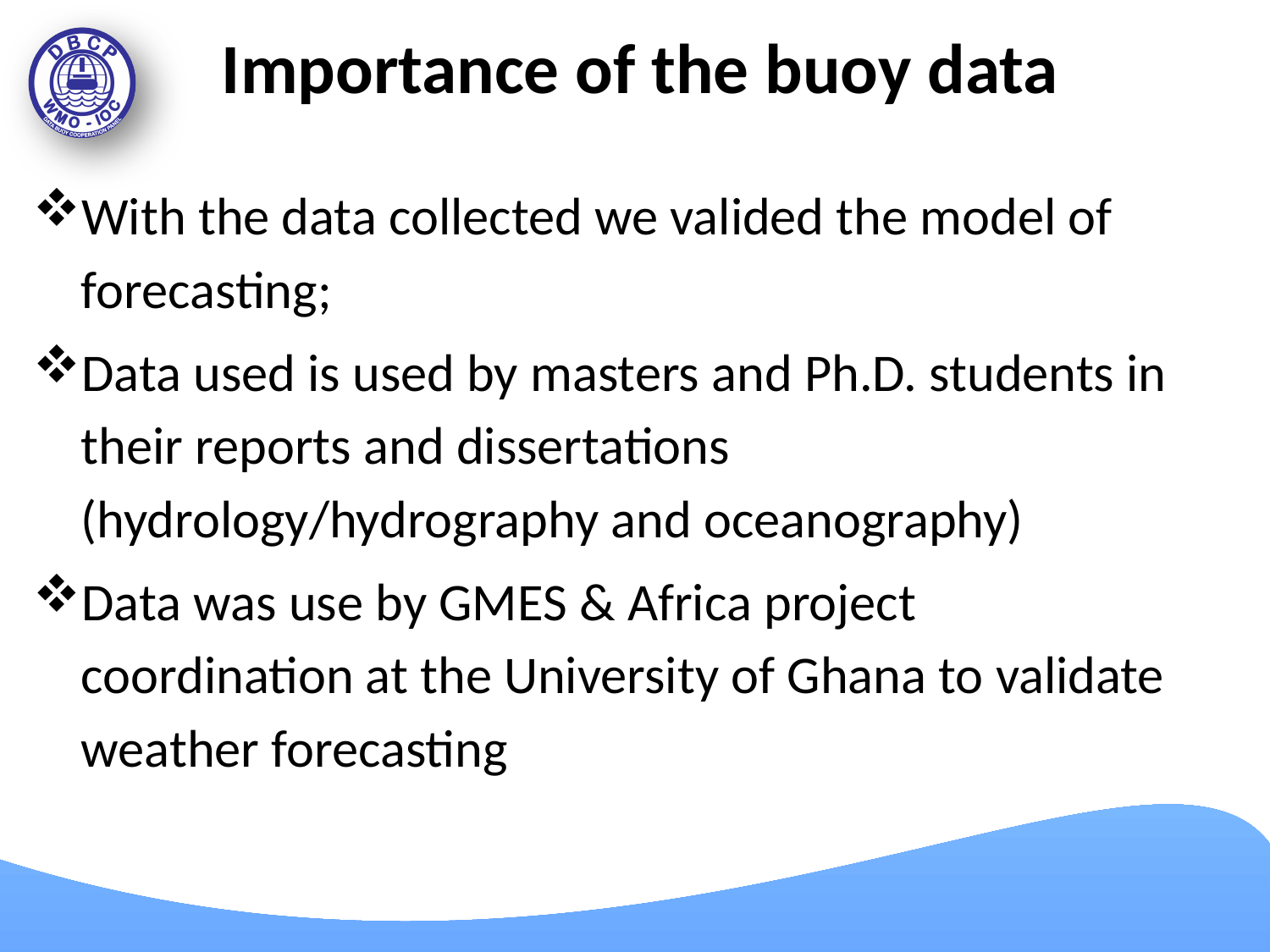

# Importance of the buoy data
With the data collected we valided the model of forecasting;
Data used is used by masters and Ph.D. students in their reports and dissertations (hydrology/hydrography and oceanography)
Data was use by GMES & Africa project coordination at the University of Ghana to validate weather forecasting